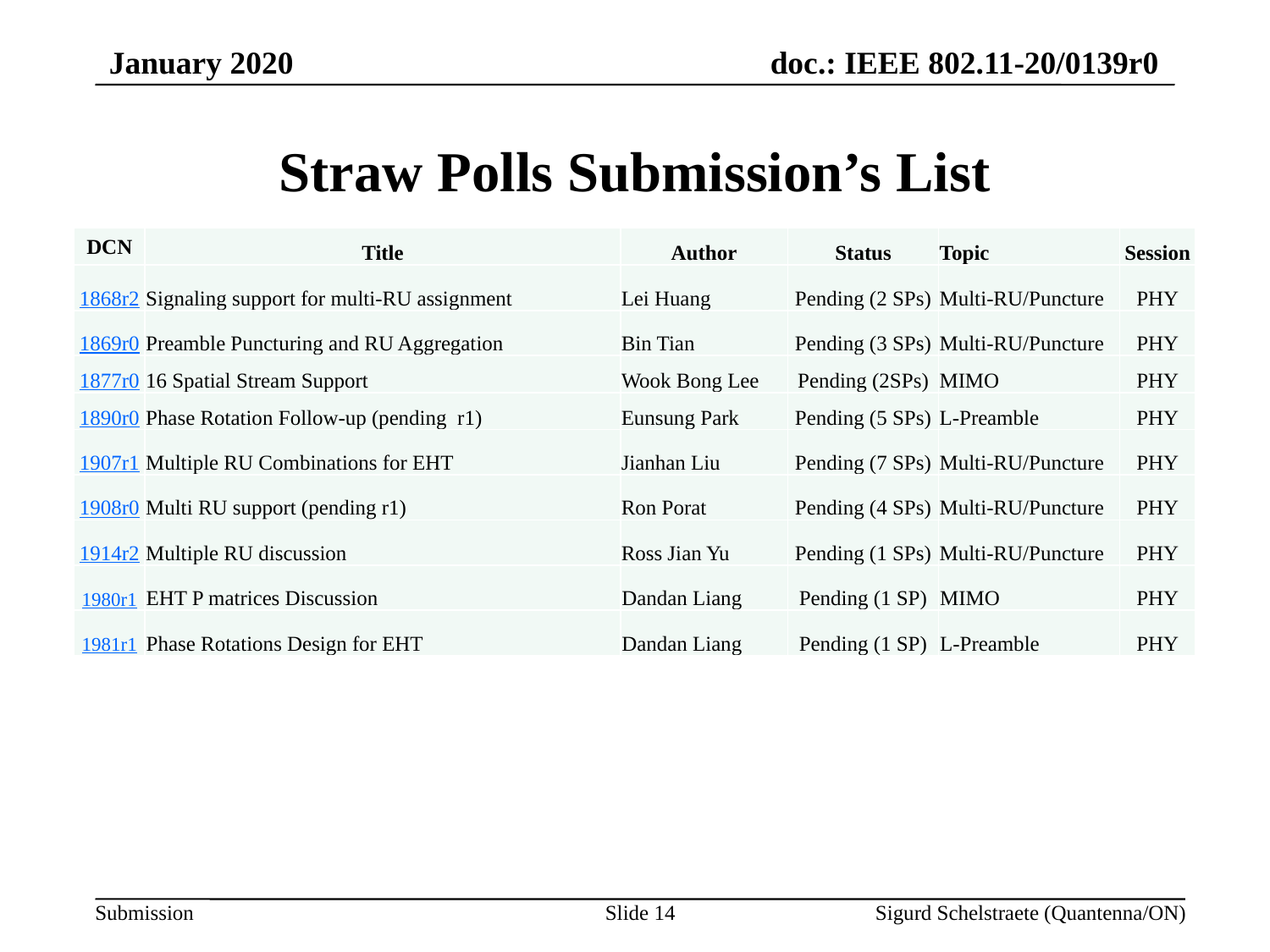

January 2020
# Straw Polls Submission’s List
| DCN | Title | Author | Status | Topic | Session |
| --- | --- | --- | --- | --- | --- |
| 1868r2 | Signaling support for multi-RU assignment | Lei Huang | Pending (2 SPs) | Multi-RU/Puncture | PHY |
| 1869r0 | Preamble Puncturing and RU Aggregation | Bin Tian | Pending (3 SPs) | Multi-RU/Puncture | PHY |
| 1877r0 | 16 Spatial Stream Support | Wook Bong Lee | Pending (2SPs) | MIMO | PHY |
| 1890r0 | Phase Rotation Follow-up (pending r1) | Eunsung Park | Pending (5 SPs) | L-Preamble | PHY |
| 1907r1 | Multiple RU Combinations for EHT | Jianhan Liu | Pending (7 SPs) | Multi-RU/Puncture | PHY |
| 1908r0 | Multi RU support (pending r1) | Ron Porat | Pending (4 SPs) | Multi-RU/Puncture | PHY |
| 1914r2 | Multiple RU discussion | Ross Jian Yu | Pending (1 SPs) | Multi-RU/Puncture | PHY |
| 1980r1 | EHT P matrices Discussion | Dandan Liang | Pending (1 SP) | MIMO | PHY |
| 1981r1 | Phase Rotations Design for EHT | Dandan Liang | Pending (1 SP) | L-Preamble | PHY |
Slide 14
Sigurd Schelstraete (Quantenna/ON)